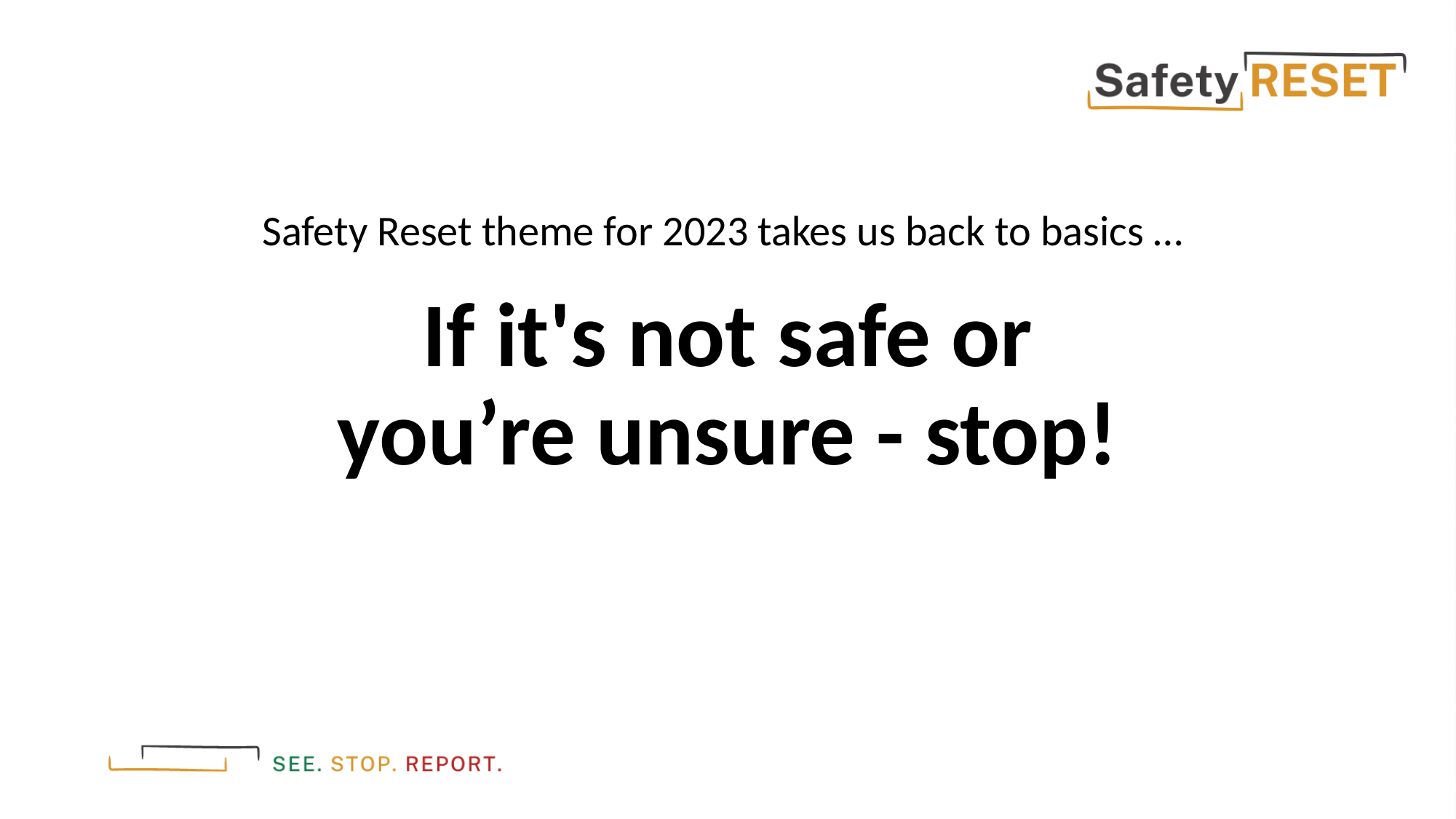

Safety Reset theme for 2023 takes us back to basics …
# If it's not safe or you’re unsure - stop!​